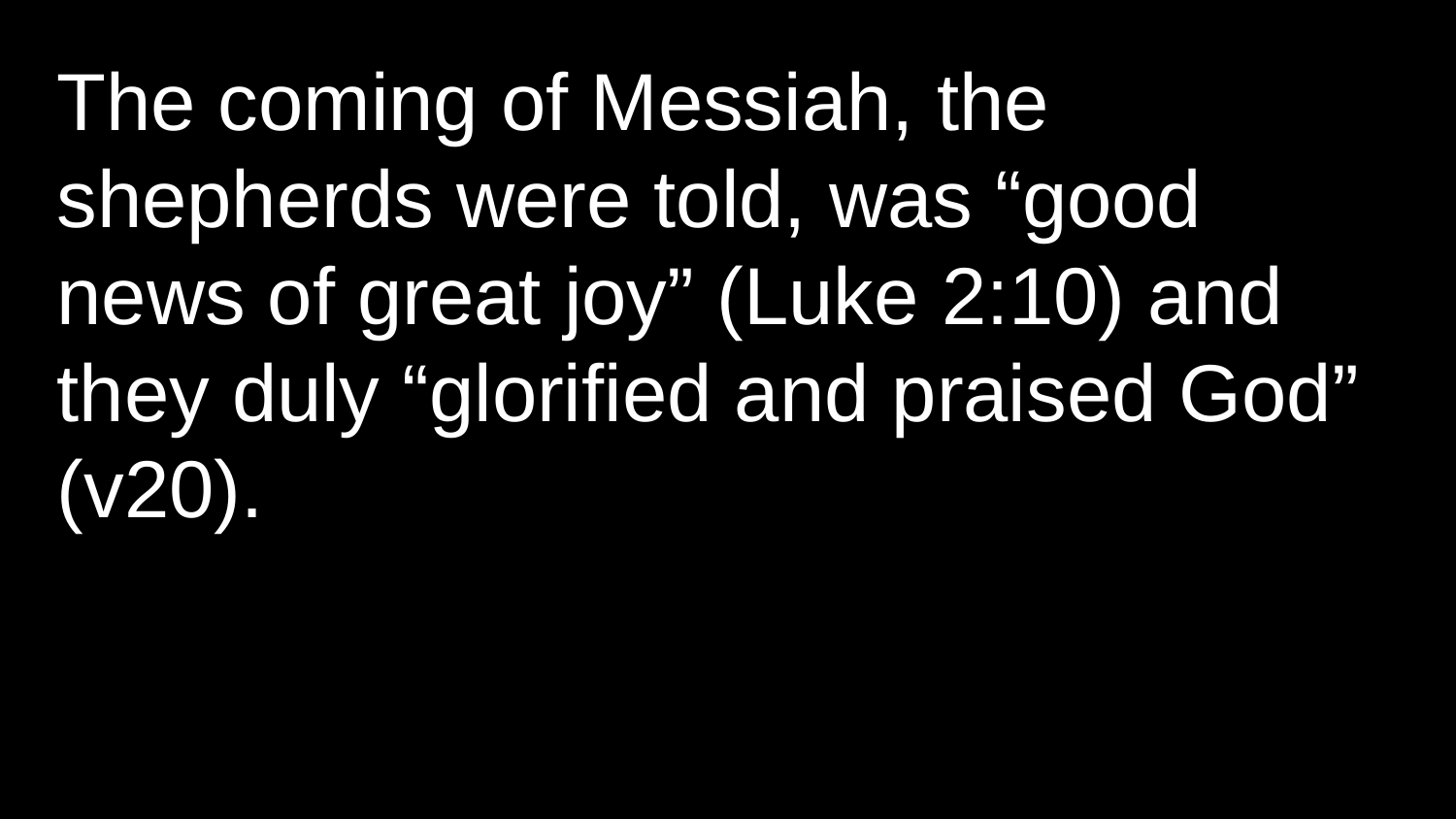

The coming of Messiah, the shepherds were told, was “good news of great joy” (Luke 2:10) and they duly “glorified and praised God” (v20).